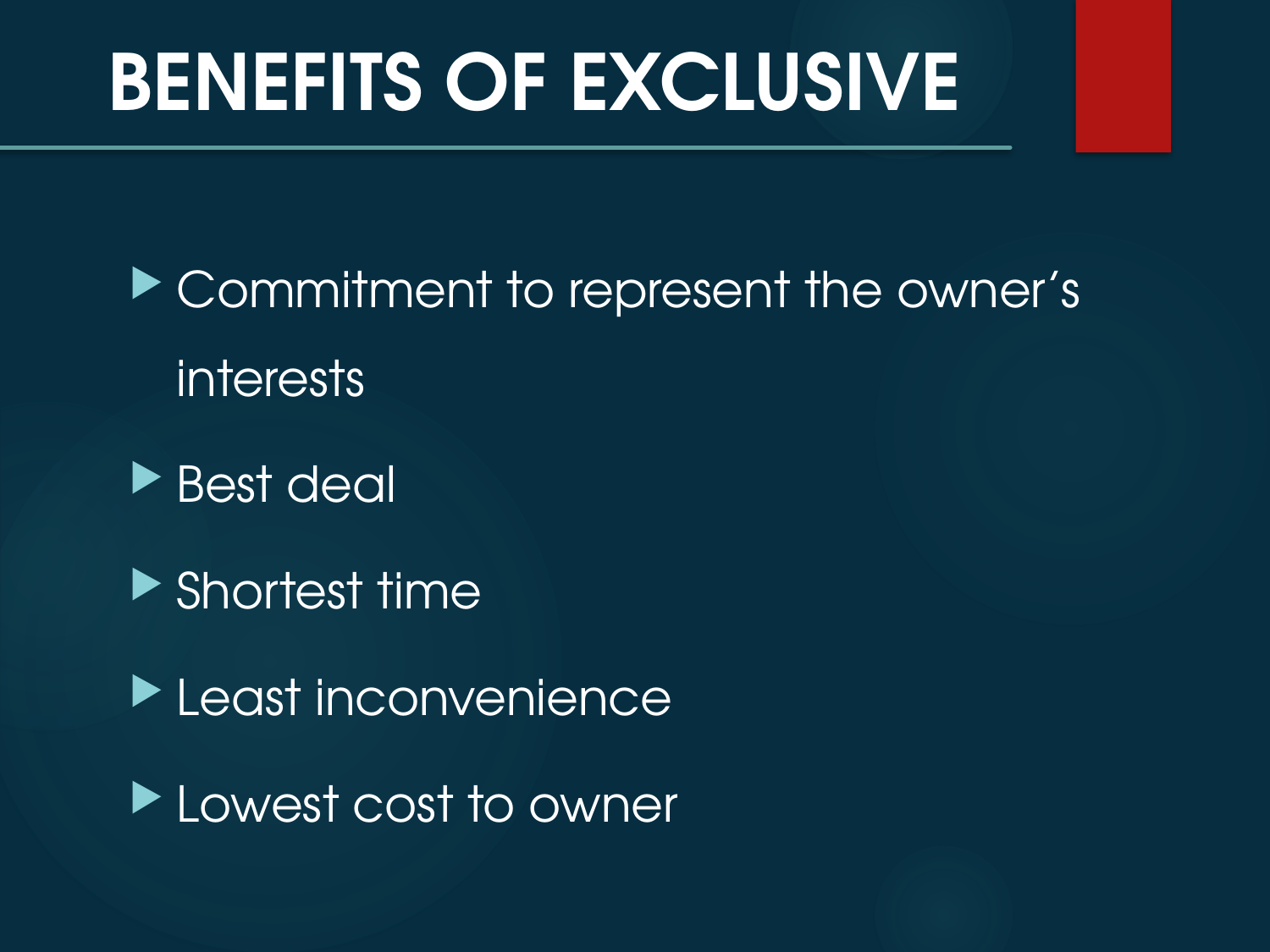

BENEFITS OF EXCLUSIVE
Commitment to represent the owner’s interests
Best deal
Shortest time
Least inconvenience
Lowest cost to owner